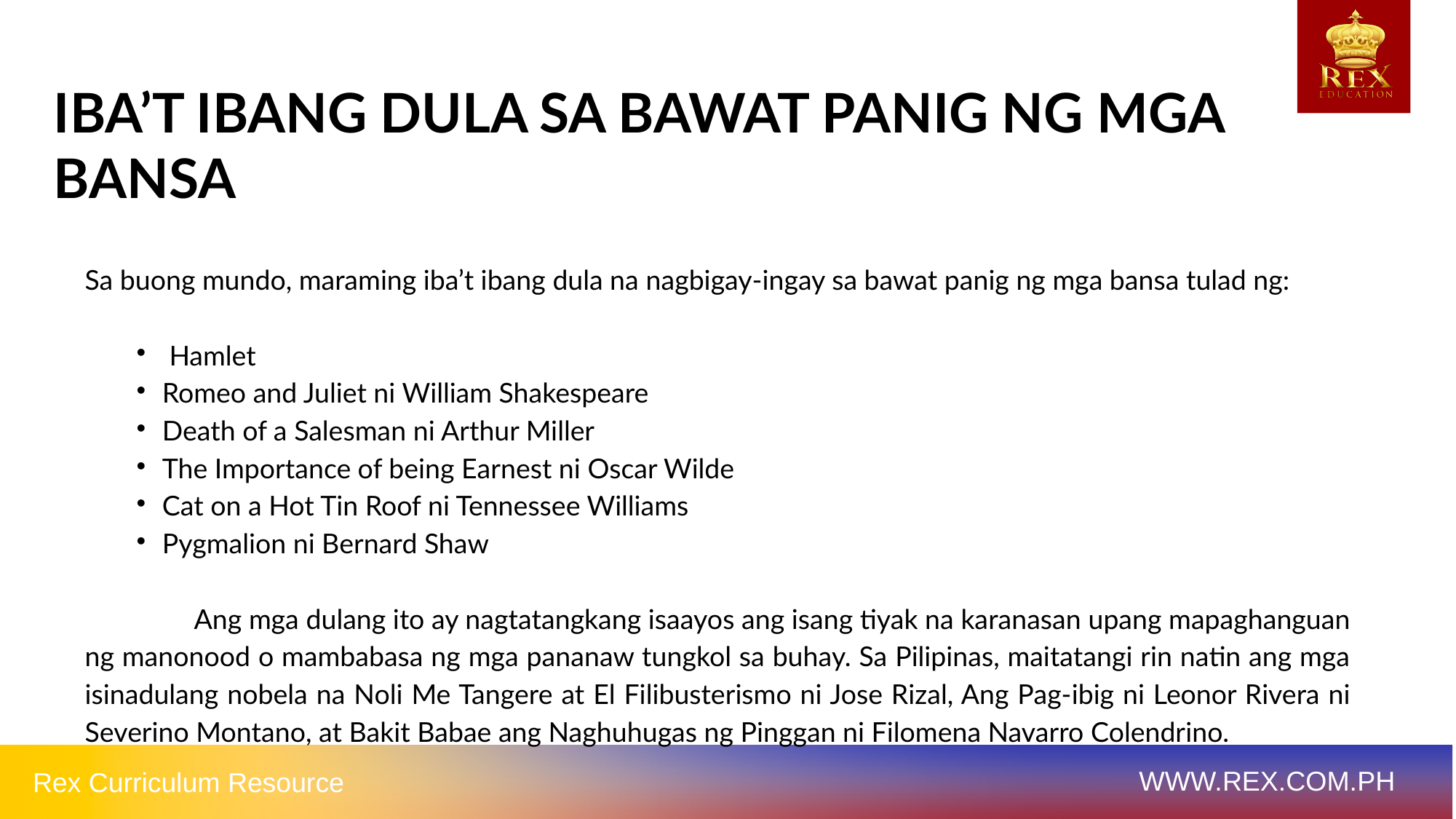

IBA’T IBANG DULA SA BAWAT PANIG NG MGA BANSA

Sa buong mundo, maraming iba’t ibang dula na nagbigay-ingay sa bawat panig ng mga bansa tulad ng:

 Hamlet
Romeo and Juliet ni William Shakespeare
Death of a Salesman ni Arthur Miller
The Importance of being Earnest ni Oscar Wilde
Cat on a Hot Tin Roof ni Tennessee Williams
Pygmalion ni Bernard Shaw

	Ang mga dulang ito ay nagtatangkang isaayos ang isang tiyak na karanasan upang mapaghanguan ng manonood o mambabasa ng mga pananaw tungkol sa buhay. Sa Pilipinas, maitatangi rin natin ang mga isinadulang nobela na Noli Me Tangere at El Filibusterismo ni Jose Rizal, Ang Pag-ibig ni Leonor Rivera ni Severino Montano, at Bakit Babae ang Naghuhugas ng Pinggan ni Filomena Navarro Colendrino.